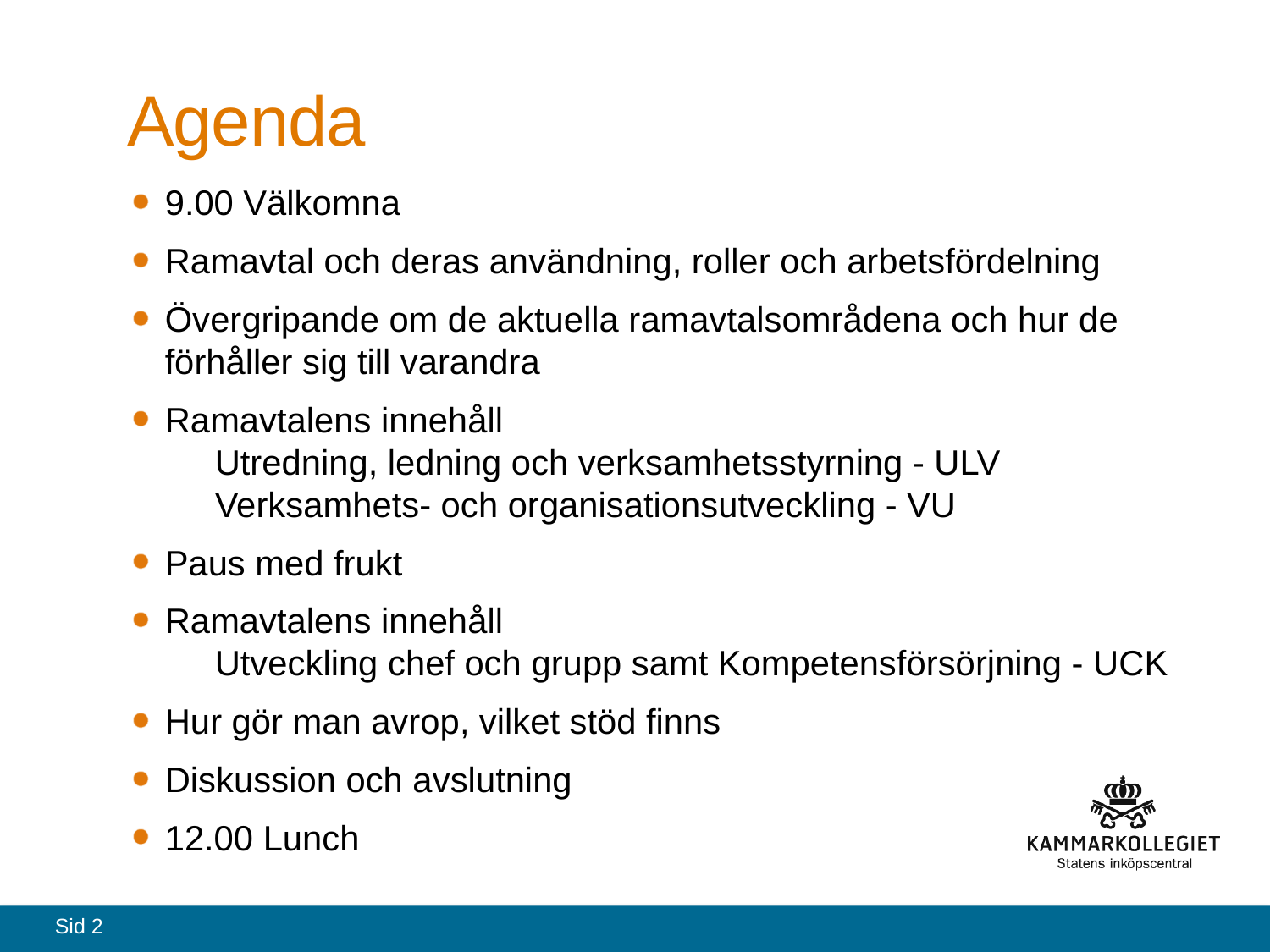

# Agenda
9.00 Välkomna
Ramavtal och deras användning, roller och arbetsfördelning
Övergripande om de aktuella ramavtalsområdena och hur de förhåller sig till varandra
Ramavtalens innehåll
Utredning, ledning och verksamhetsstyrning - ULV
Verksamhets- och organisationsutveckling - VU
Paus med frukt
Ramavtalens innehåll
Utveckling chef och grupp samt Kompetensförsörjning - UCK
Hur gör man avrop, vilket stöd finns
Diskussion och avslutning
12.00 Lunch